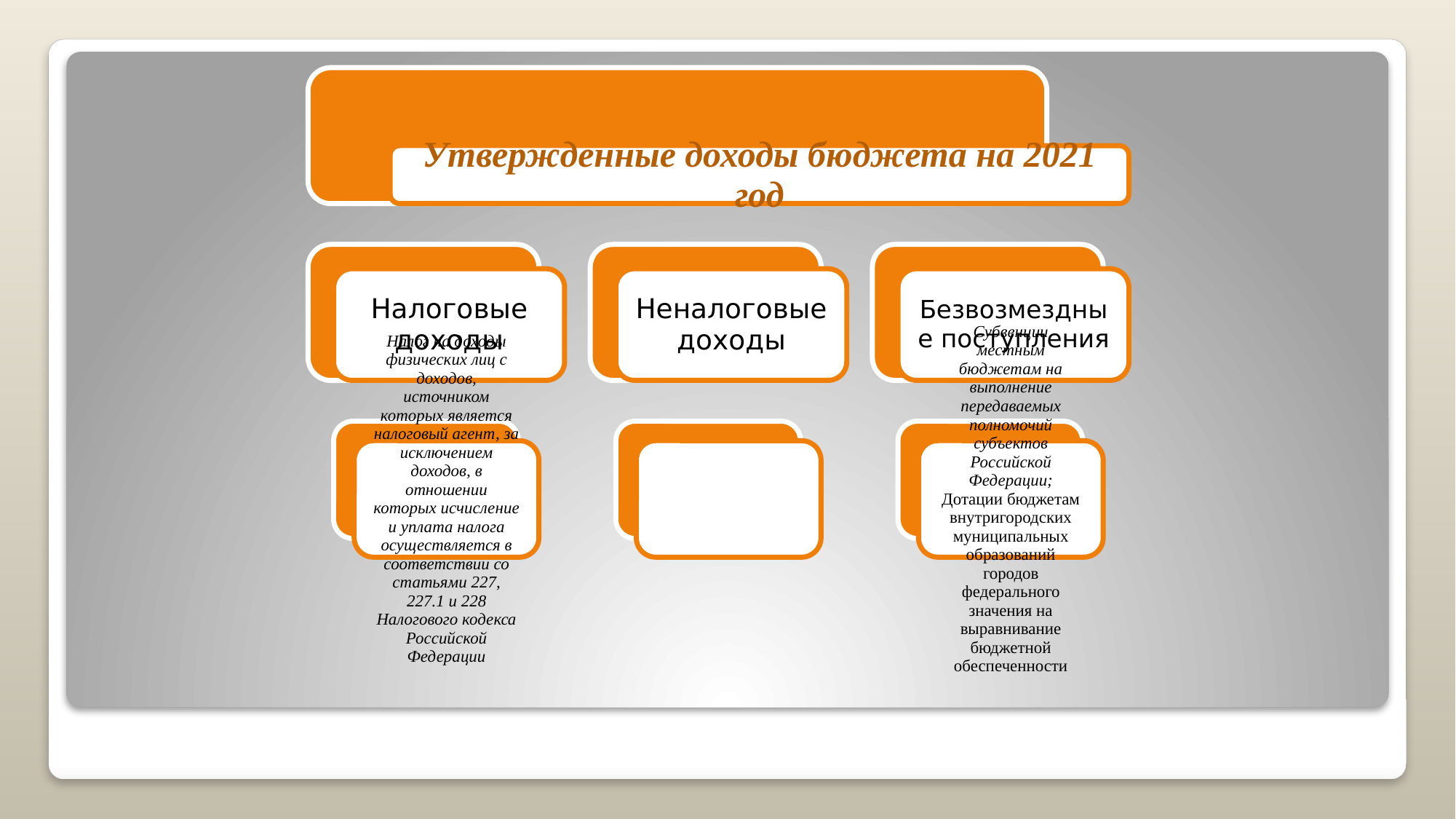

Утвержденные доходы бюджета на 2021 год
Налоговые доходы
Неналоговые доходы
Дотации бюджетам внутригородских муниципальных образований городов федерального значения на выравнивание бюджетной обеспеченности